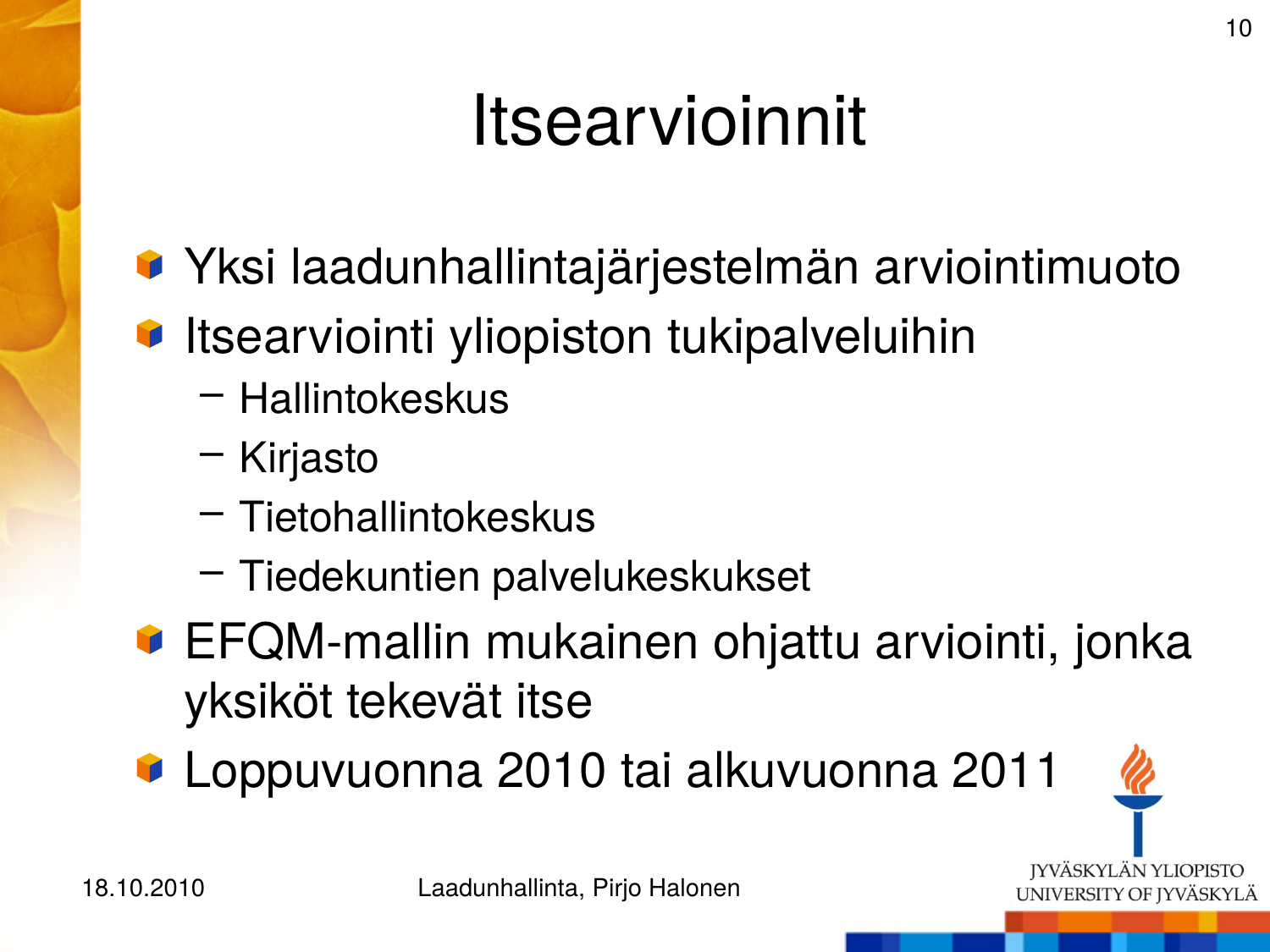

10
# Itsearvioinnit
Yksi laadunhallintajärjestelmän arviointimuoto
Itsearviointi yliopiston tukipalveluihin
Hallintokeskus
Kirjasto
Tietohallintokeskus
Tiedekuntien palvelukeskukset
EFQM-mallin mukainen ohjattu arviointi, jonka yksiköt tekevät itse
Loppuvuonna 2010 tai alkuvuonna 2011
18.10.2010
Laadunhallinta, Pirjo Halonen